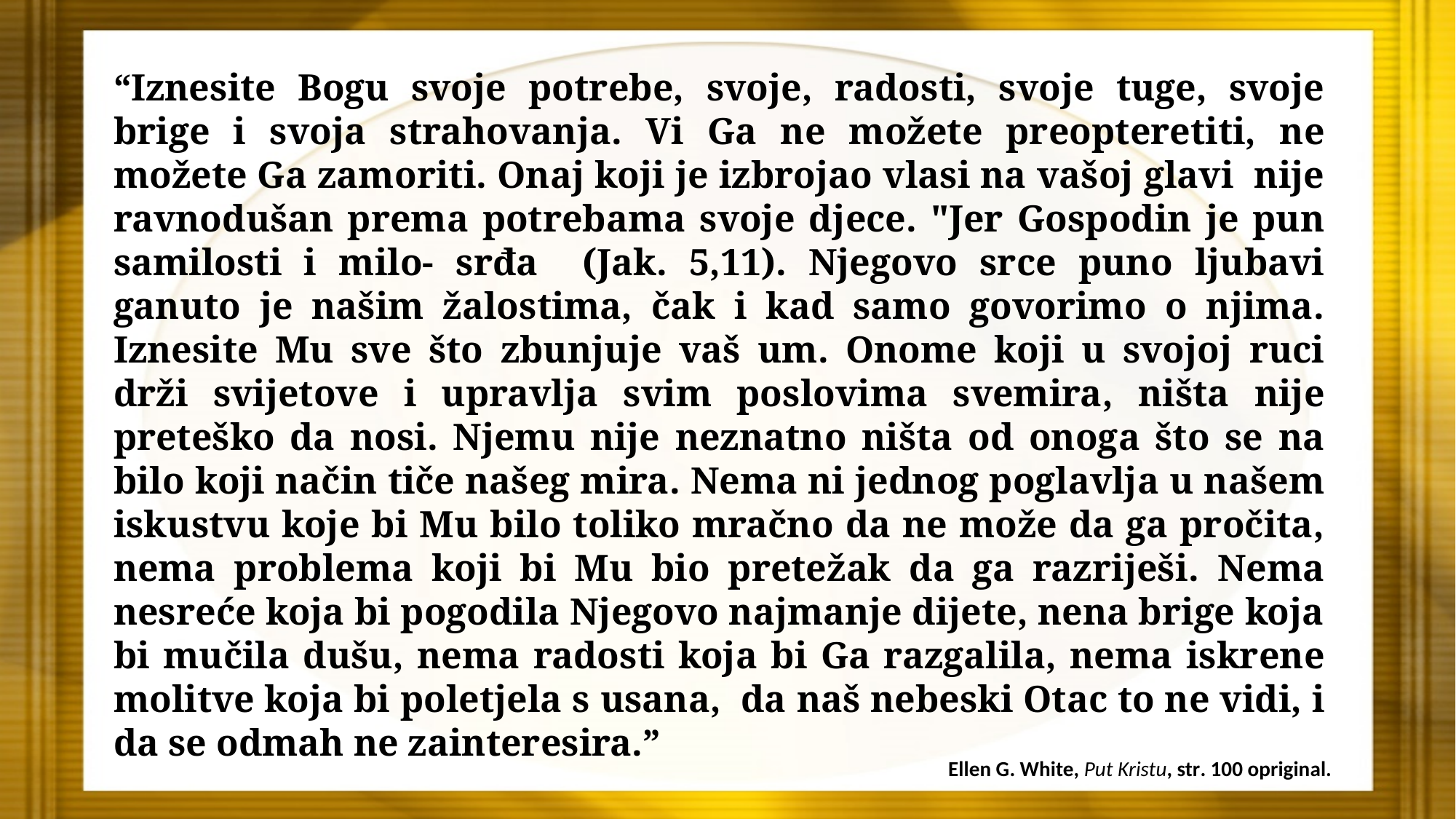

“Iznesite Bogu svoje potrebe, svoje, radosti, svoje tuge, svoje brige i svoja strahovanja. Vi Ga ne možete preopteretiti, ne možete Ga zamoriti. Onaj koji je izbrojao vlasi na vašoj glavi  nije ravnodušan prema potrebama svoje djece. "Jer Gospodin je pun samilosti i milo- srđa  (Jak. 5,11). Njegovo srce puno ljubavi ganuto je našim žalostima, čak i kad samo govorimo o njima. Iznesite Mu sve što zbunjuje vaš um. Onome koji u svojoj ruci drži svijetove i upravlja svim poslovima svemira, ništa nije preteško da nosi. Njemu nije neznatno ništa od onoga što se na bilo koji način tiče našeg mira. Nema ni jednog poglavlja u našem iskustvu koje bi Mu bilo toliko mračno da ne može da ga pročita, nema problema koji bi Mu bio pretežak da ga razriješi. Nema nesreće koja bi pogodila Njegovo najmanje dijete, nena brige koja bi mučila dušu, nema radosti koja bi Ga razgalila, nema iskrene molitve koja bi poletjela s usana,  da naš nebeski Otac to ne vidi, i da se odmah ne zainteresira.”
Ellen G. White, Put Kristu, str. 100 opriginal.